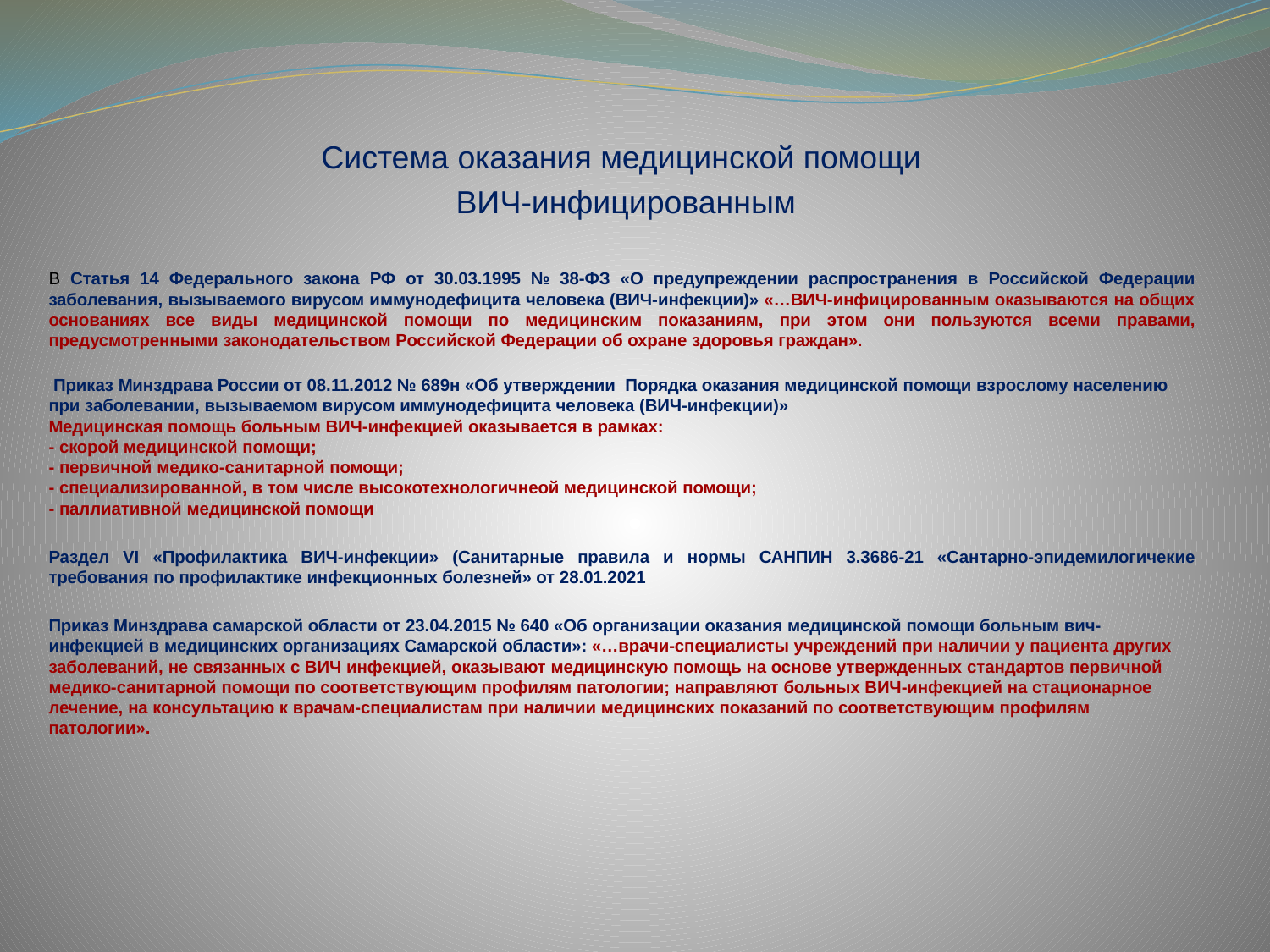

Система оказания медицинской помощи
 ВИЧ-инфицированным

В Статья 14 Федерального закона РФ от 30.03.1995 № 38-ФЗ «О предупреждении распространения в Российской Федерации заболевания, вызываемого вирусом иммунодефицита человека (ВИЧ-инфекции)» «…ВИЧ-инфицированным оказываются на общих основаниях все виды медицинской помощи по медицинским показаниям, при этом они пользуются всеми правами, предусмотренными законодательством Российской Федерации об охране здоровья граждан».

 Приказ Минздрава России от 08.11.2012 № 689н «Об утверждении  Порядка оказания медицинской помощи взрослому населению при заболевании, вызываемом вирусом иммунодефицита человека (ВИЧ-инфекции)»
Медицинская помощь больным ВИЧ-инфекцией оказывается в рамках:
- скорой медицинской помощи;
- первичной медико-санитарной помощи;
- специализированной, в том числе высокотехнологичнеой медицинской помощи;
- паллиативной медицинской помощи

Раздел VI «Профилактика ВИЧ-инфекции» (Санитарные правила и нормы САНПИН 3.3686-21 «Сантарно-эпидемилогичекие требования по профилактике инфекционных болезней» от 28.01.2021

Приказ Минздрава самарской области от 23.04.2015 № 640 «Об организации оказания медицинской помощи больным вич-инфекцией в медицинских организациях Самарской области»: «…врачи-специалисты учреждений при наличии у пациента других заболеваний, не связанных с ВИЧ инфекцией, оказывают медицинскую помощь на основе утвержденных стандартов первичной медико-санитарной помощи по соответствующим профилям патологии; направляют больных ВИЧ-инфекцией на стационарное лечение, на консультацию к врачам-специалистам при наличии медицинских показаний по соответствующим профилям патологии».